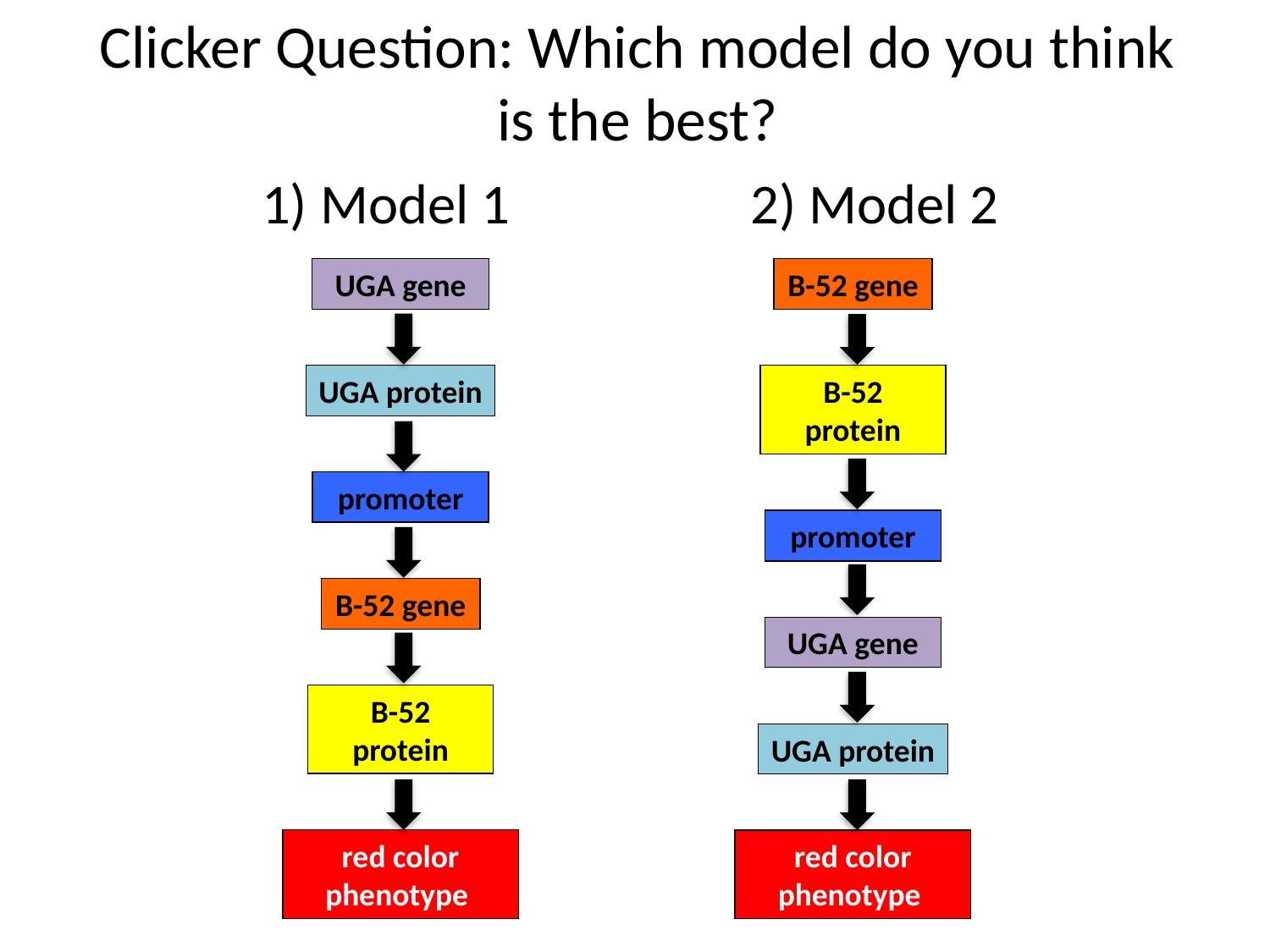

# Clicker Question: Which model do you think is the best?
1) Model 1
2) Model 2
UGA gene
B-52 gene

UGA protein
B-52 protein

promoter
promoter

B-52 gene
UGA gene

B-52 protein
UGA protein

red color phenotype
red color phenotype